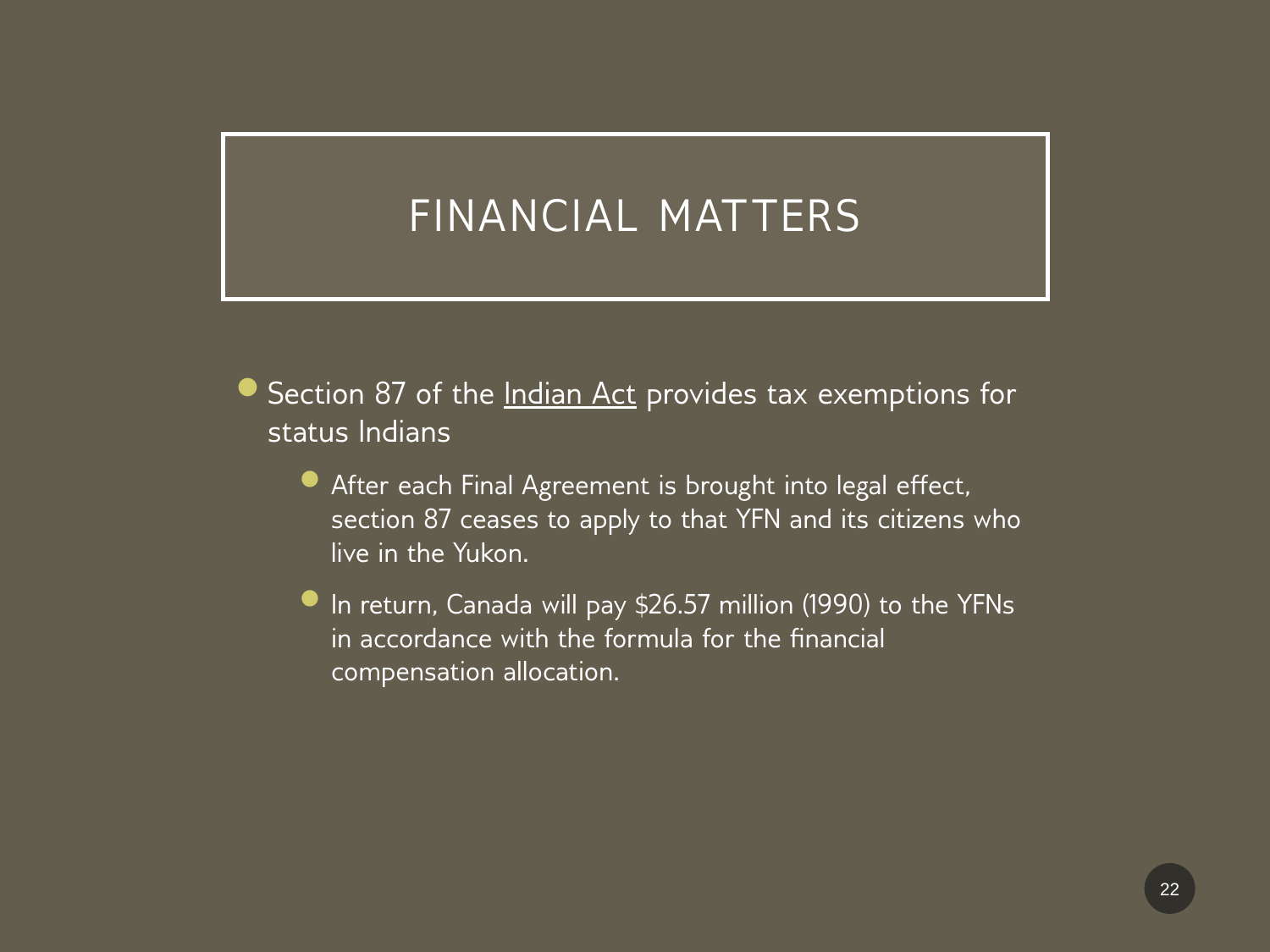

# Financial matters
Section 87 of the Indian Act provides tax exemptions for status Indians
After each Final Agreement is brought into legal effect, section 87 ceases to apply to that YFN and its citizens who live in the Yukon.
In return, Canada will pay $26.57 million (1990) to the YFNs in accordance with the formula for the financial compensation allocation.
22